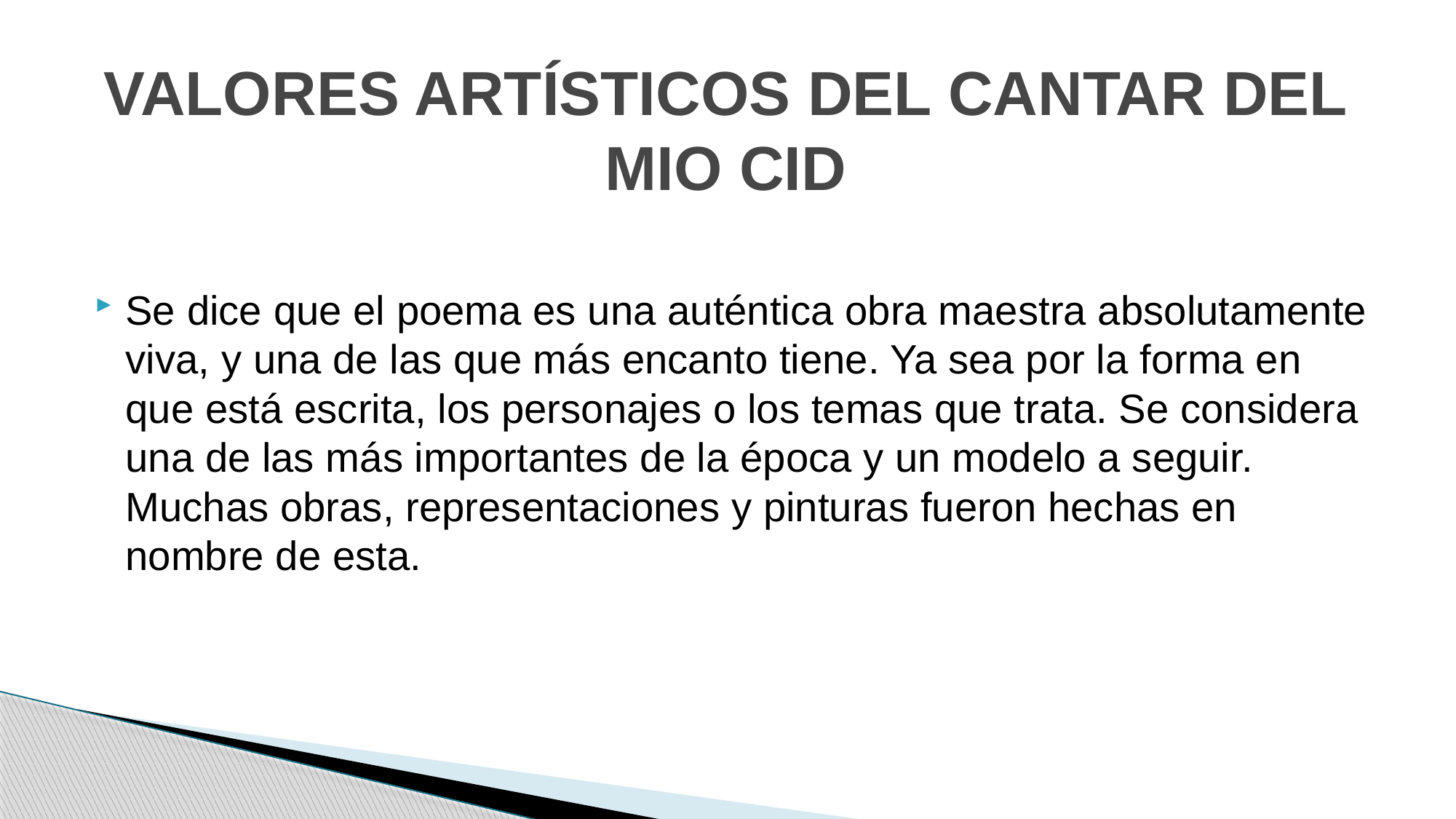

# VALORES ARTÍSTICOS DEL CANTAR DEL MIO CID
Se dice que el poema es una auténtica obra maestra absolutamente viva, y una de las que más encanto tiene. Ya sea por la forma en que está escrita, los personajes o los temas que trata. Se considera una de las más importantes de la época y un modelo a seguir. Muchas obras, representaciones y pinturas fueron hechas en nombre de esta.